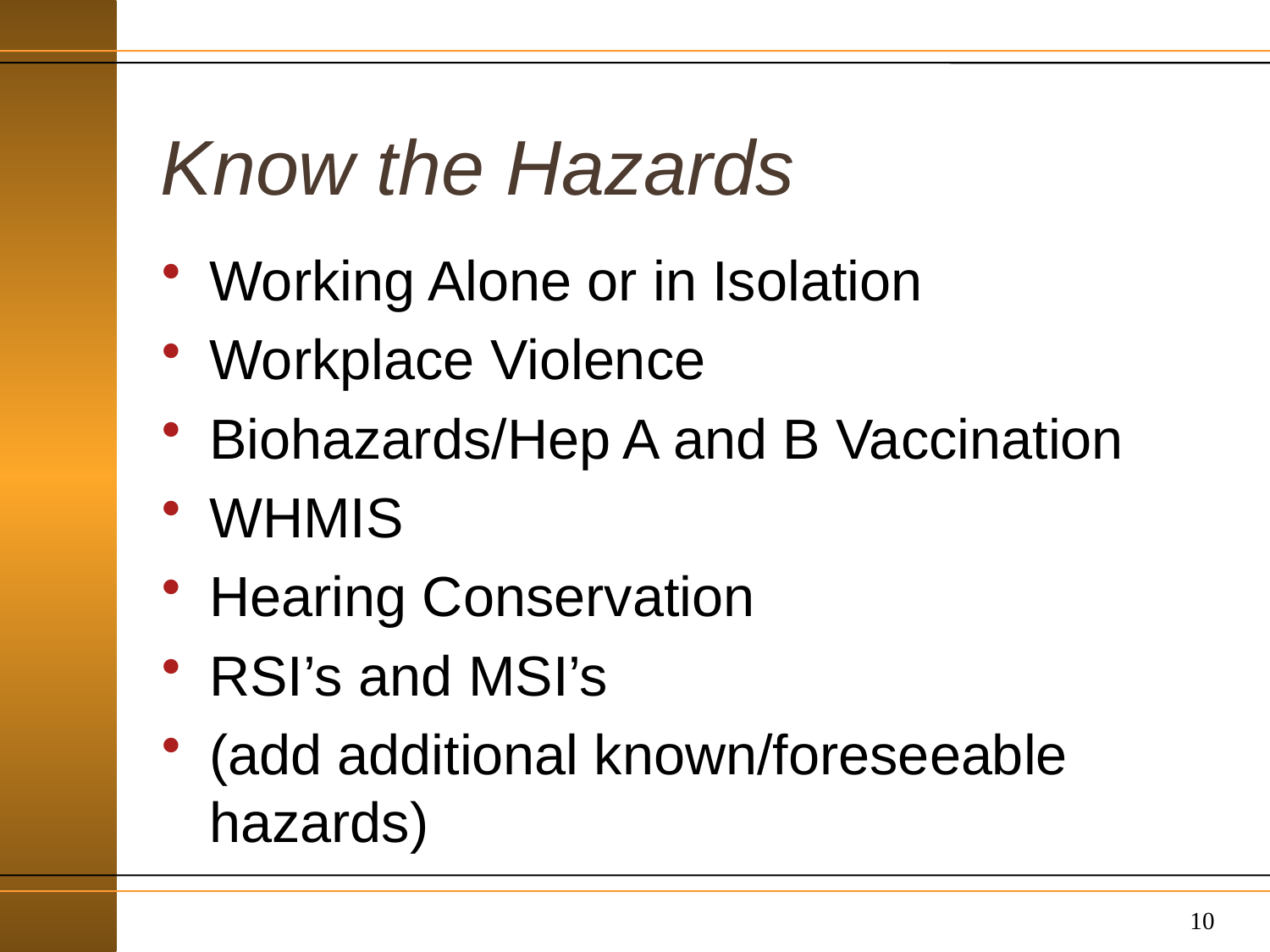

# Know the Hazards
Working Alone or in Isolation
Workplace Violence
Biohazards/Hep A and B Vaccination
WHMIS
Hearing Conservation
RSI’s and MSI’s
(add additional known/foreseeable hazards)

10